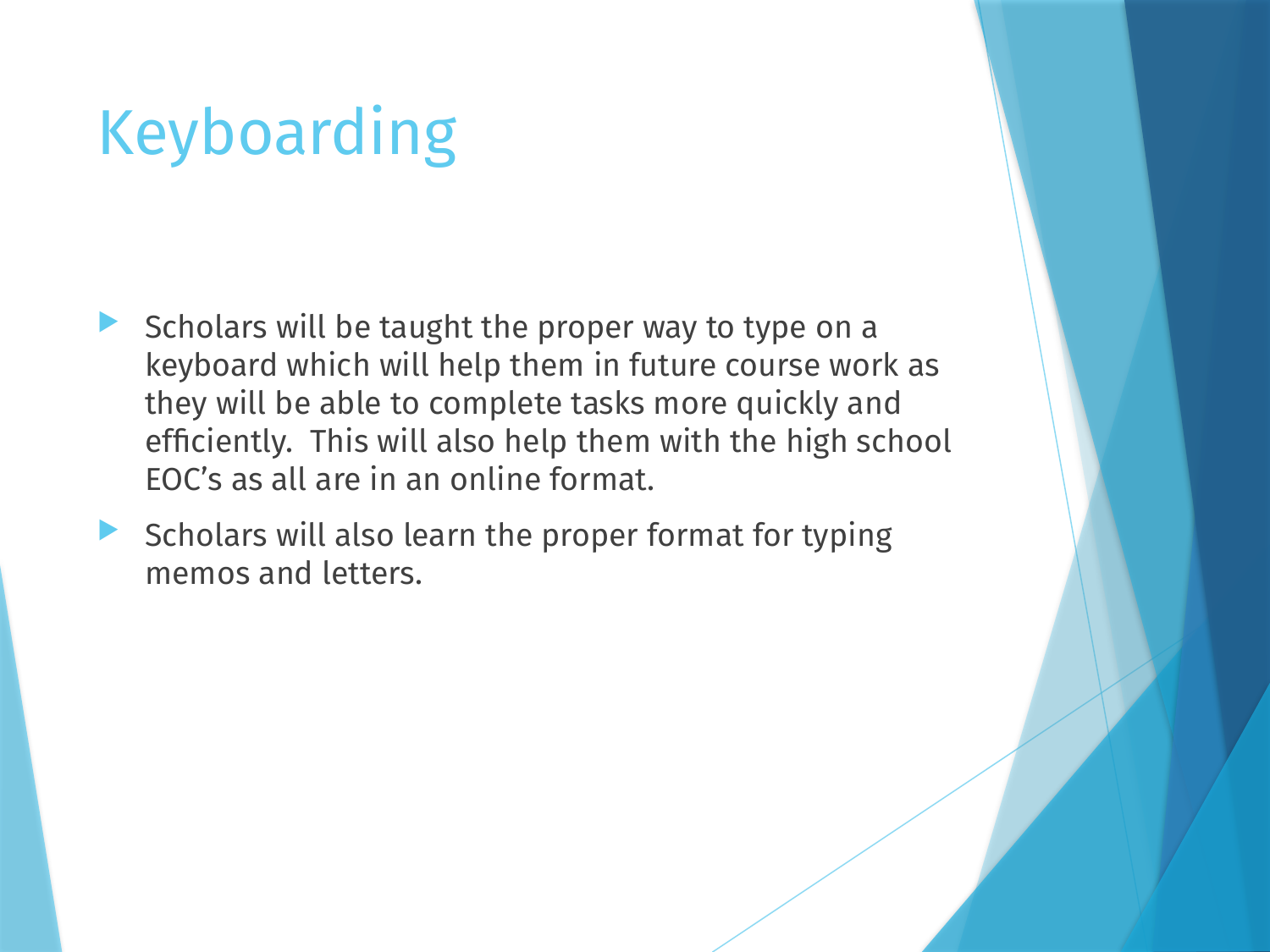

# Keyboarding
Scholars will be taught the proper way to type on a keyboard which will help them in future course work as they will be able to complete tasks more quickly and efficiently.  This will also help them with the high school EOC’s as all are in an online format.
Scholars will also learn the proper format for typing memos and letters.